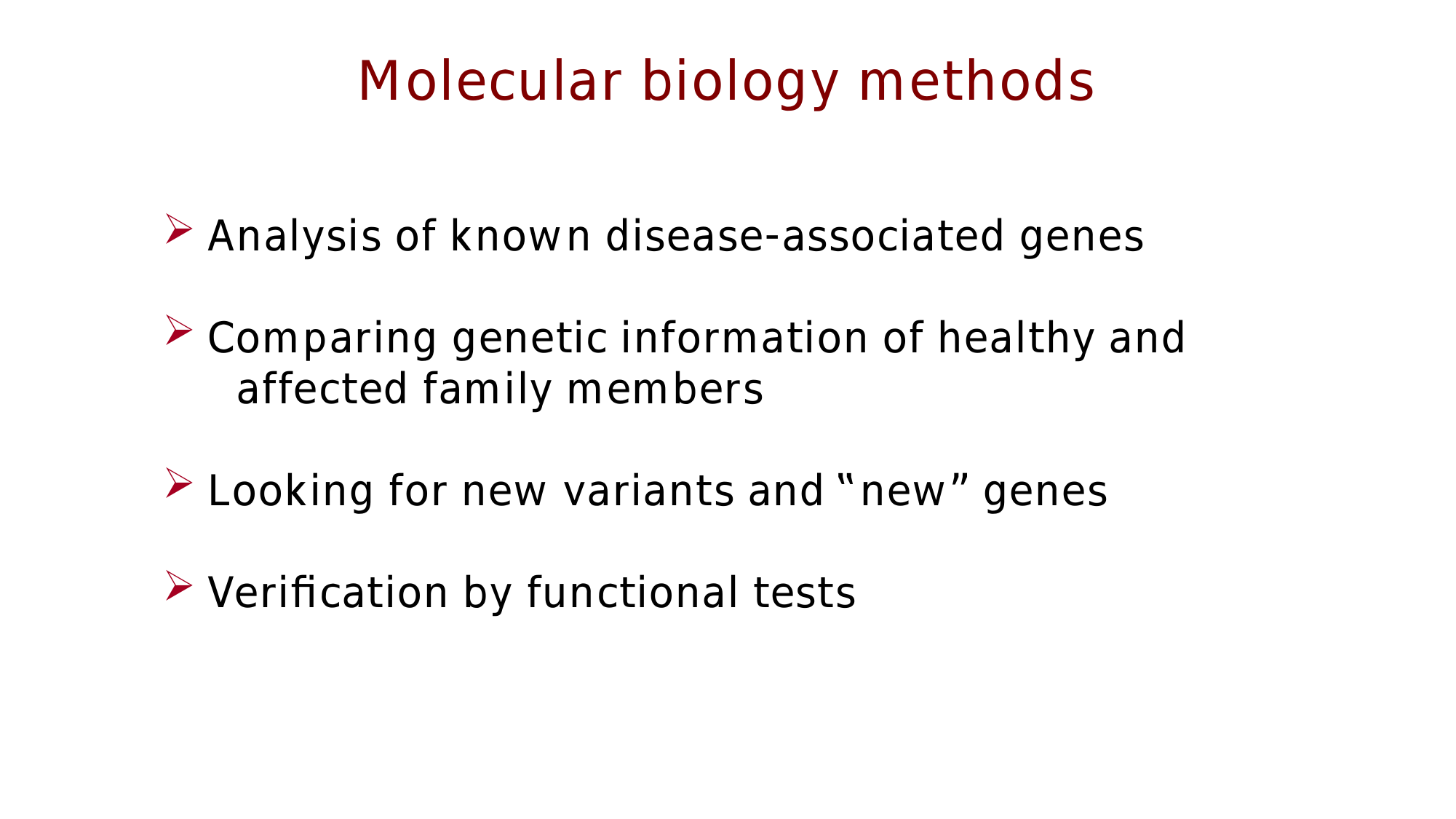

Molecular biology methods
 Analysis of known disease-associated genes

 Comparing genetic information of healthy and
    affected family members

 Looking for new variants and “new” genes

 Verification by functional tests